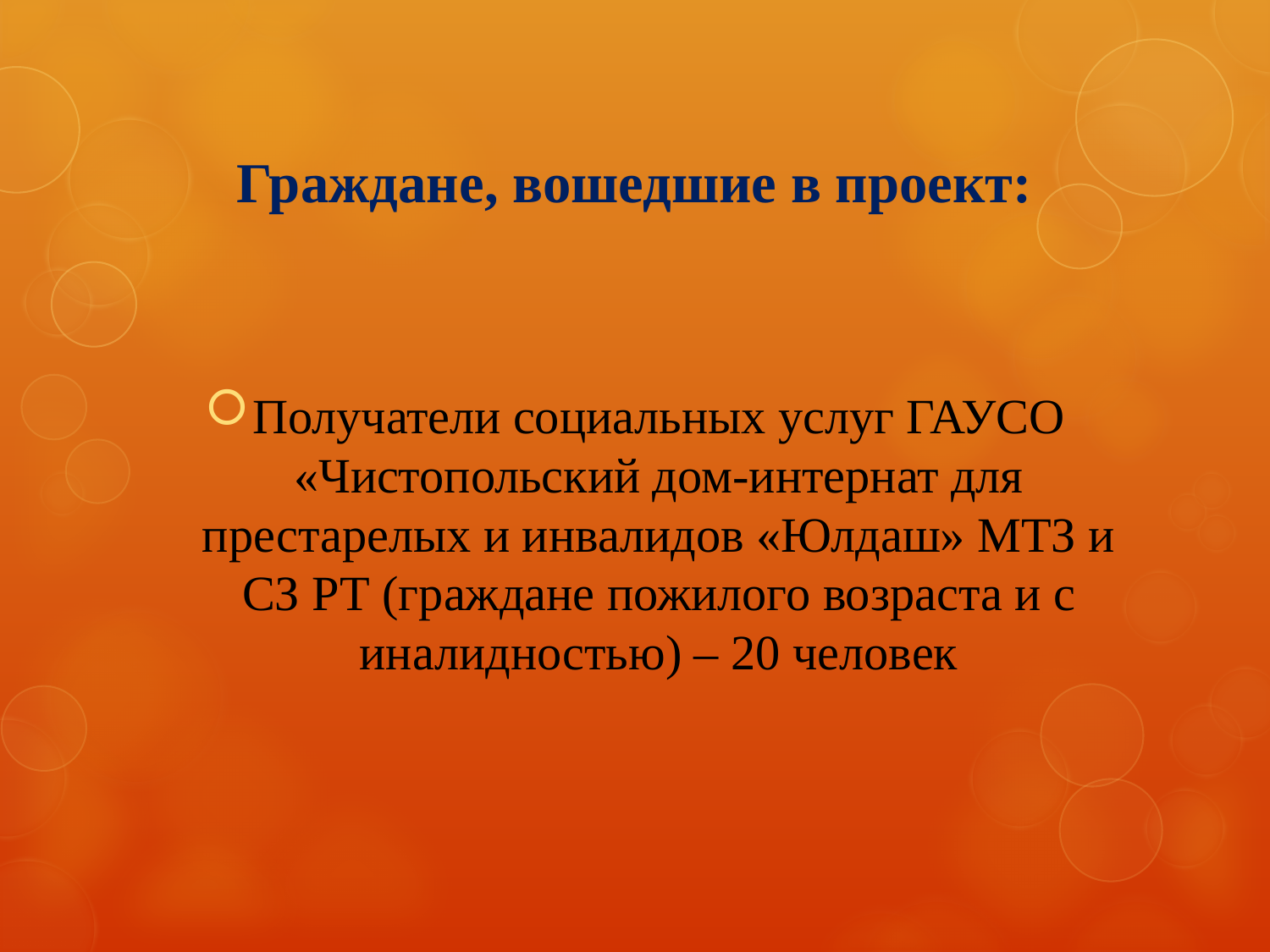

# Граждане, вошедшие в проект:
Получатели социальных услуг ГАУСО «Чистопольский дом-интернат для престарелых и инвалидов «Юлдаш» МТЗ и СЗ РТ (граждане пожилого возраста и с иналидностью) – 20 человек